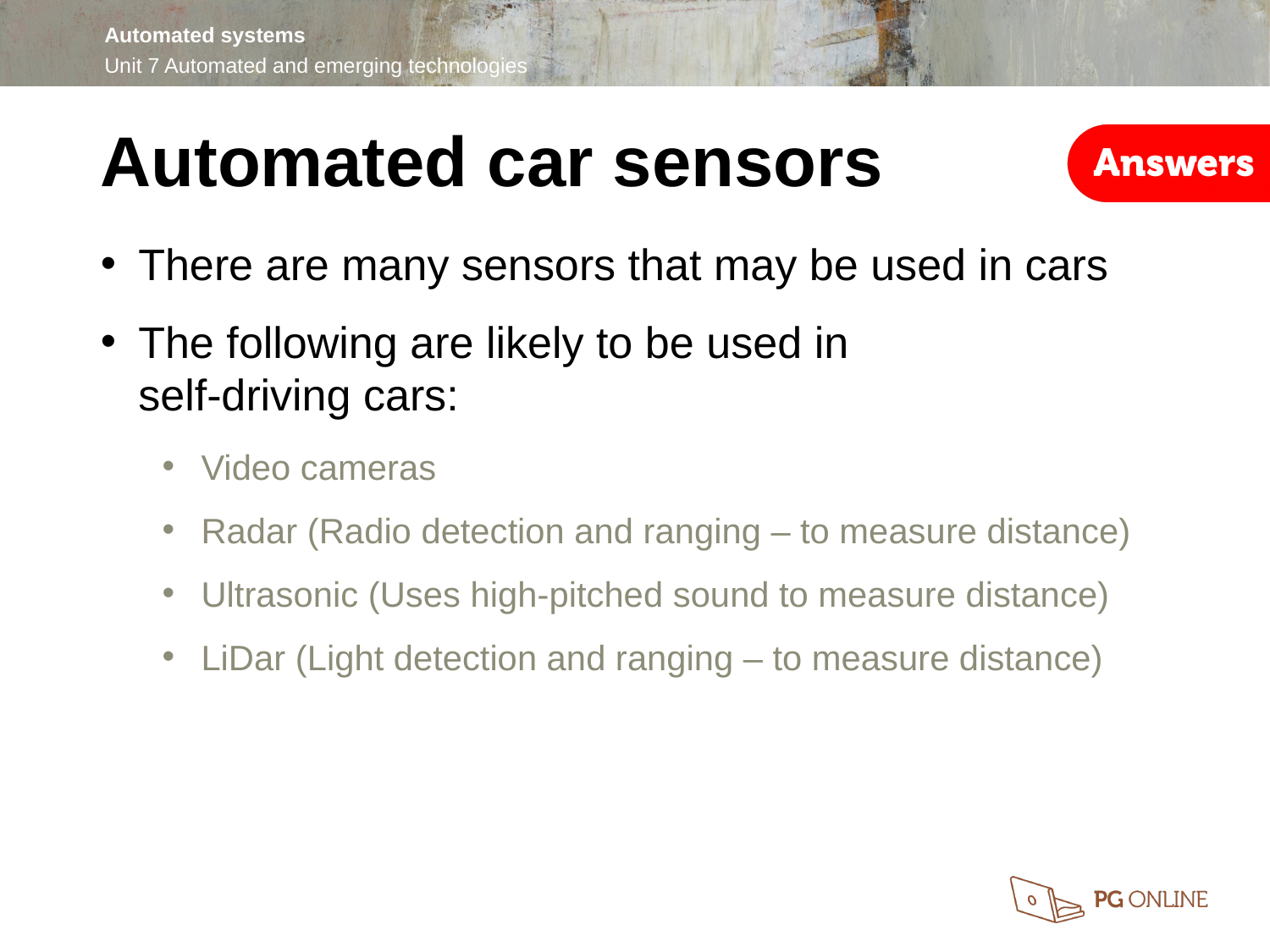

Automated car sensors
There are many sensors that may be used in cars
The following are likely to be used in
self-driving cars:
Video cameras
Radar (Radio detection and ranging – to measure distance)
Ultrasonic (Uses high-pitched sound to measure distance)
LiDar (Light detection and ranging – to measure distance)